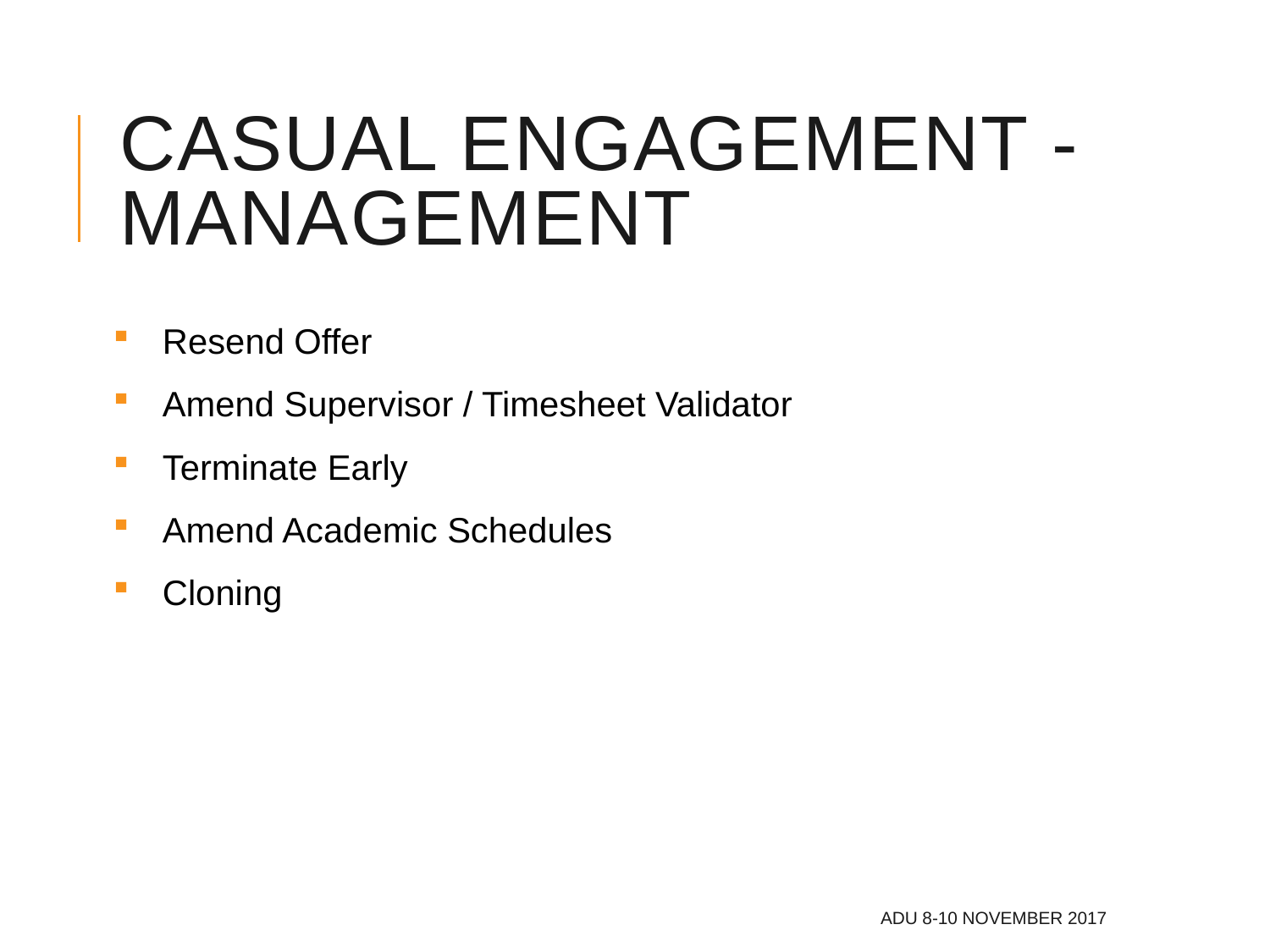

# Casual Engagement - management
Resend Offer
Amend Supervisor / Timesheet Validator
Terminate Early
Amend Academic Schedules
Cloning

ADU 8-10 November 2017